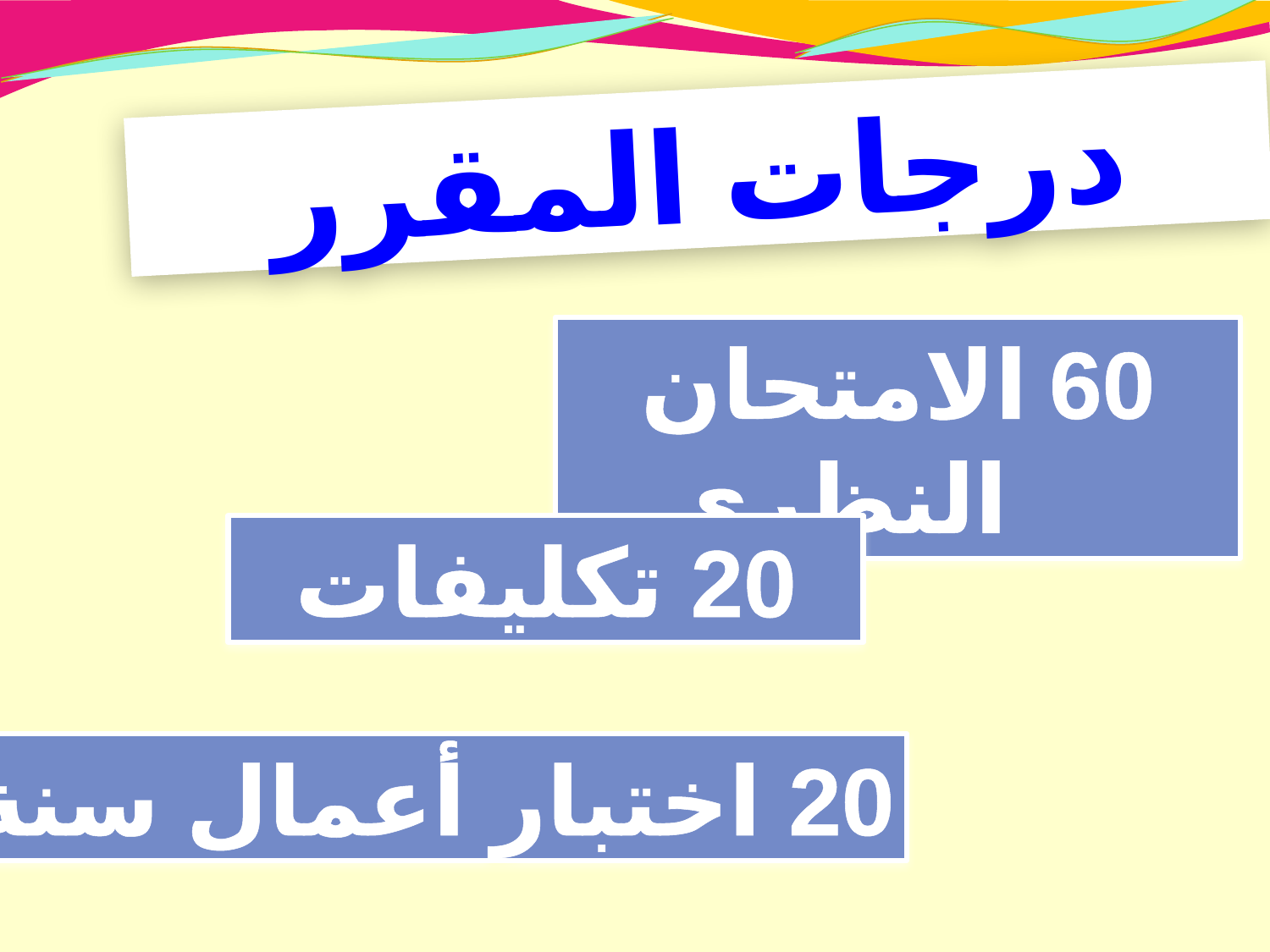

# درجات المقرر
الامتحان النظري
20 تكليفات
20 اختبار أعمال سنة